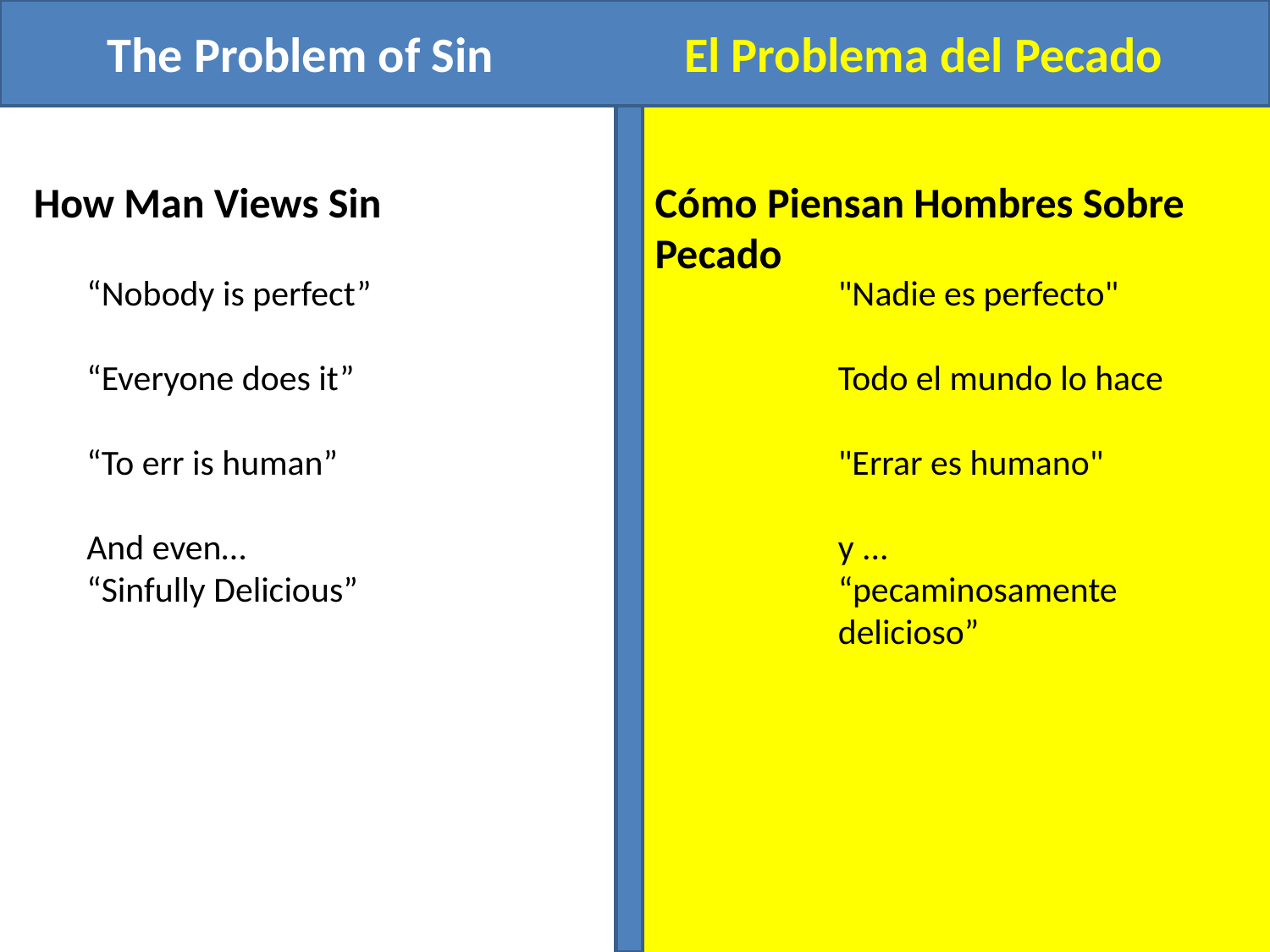

The Problem of Sin                 El Problema del Pecado

How Man Views Sin
Cómo Piensan Hombres Sobre Pecado
“Nobody is perfect”

“Everyone does it”

“To err is human”

And even…
“Sinfully Delicious”
"Nadie es perfecto"

Todo el mundo lo hace

"Errar es humano"

y ...
“pecaminosamente delicioso”